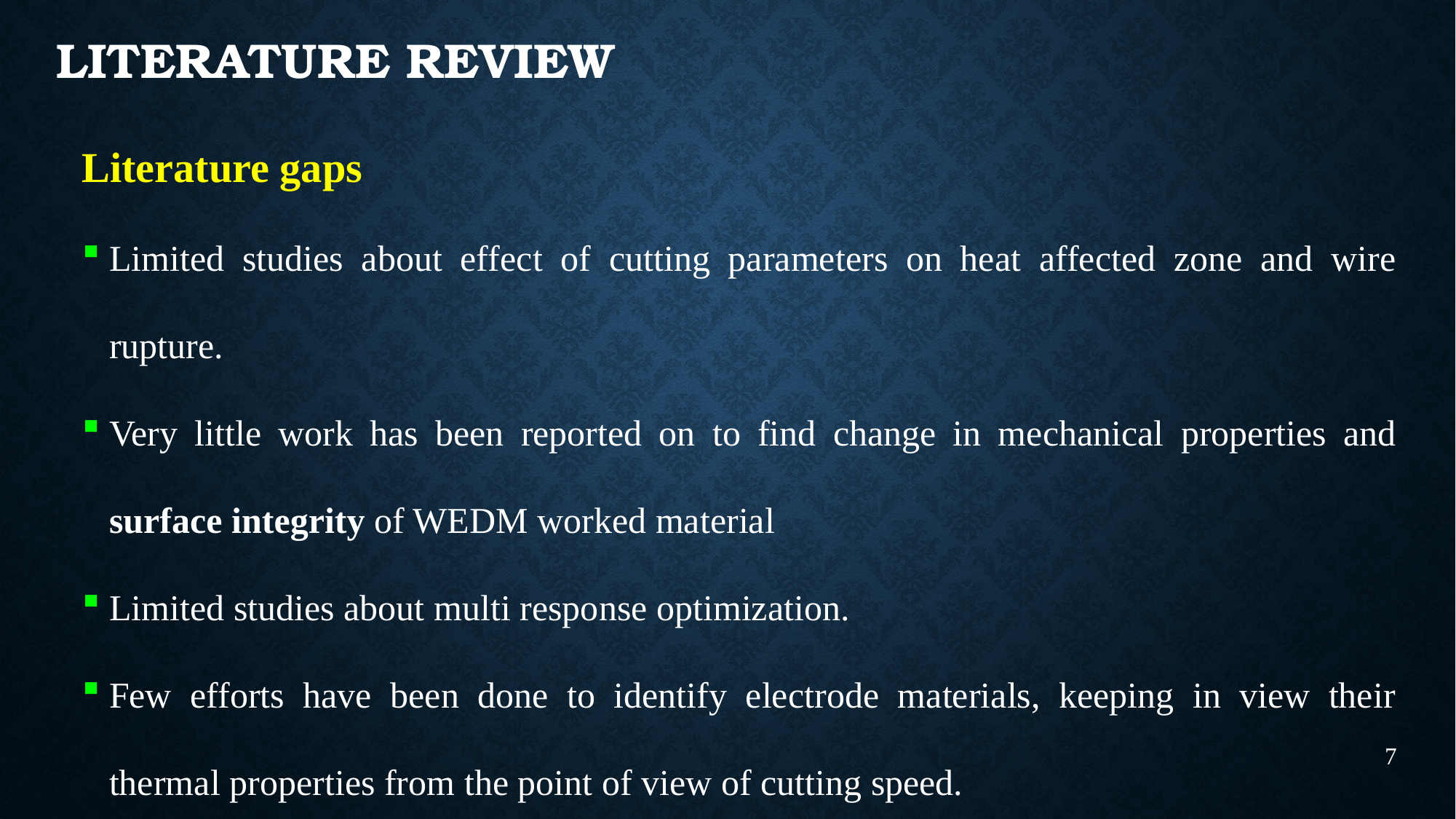

# Literature review
Literature gaps
Limited studies about effect of cutting parameters on heat affected zone and wire rupture.
Very little work has been reported on to find change in mechanical properties and surface integrity of WEDM worked material
Limited studies about multi response optimization.
Few efforts have been done to identify electrode materials, keeping in view their thermal properties from the point of view of cutting speed.
7